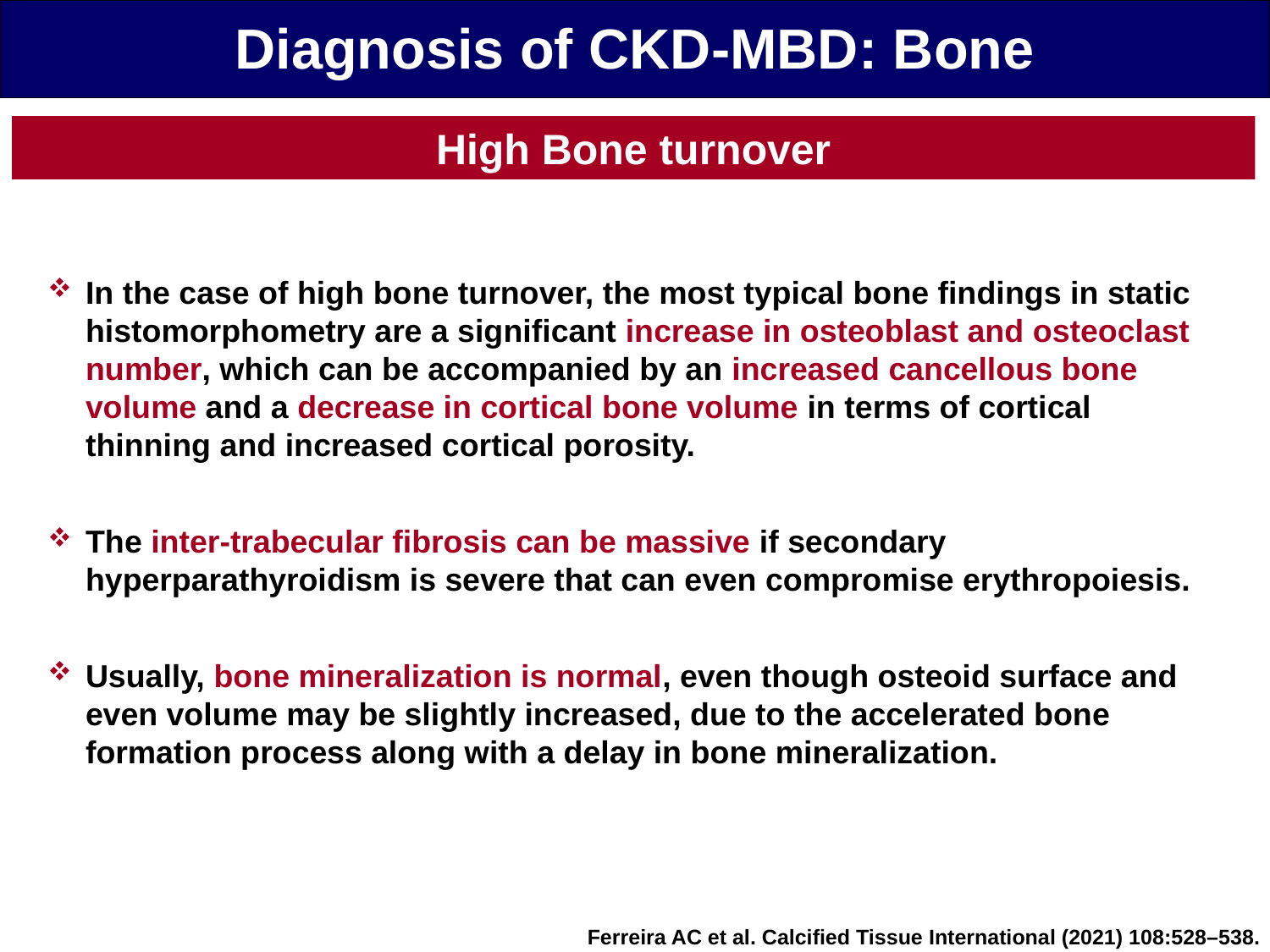

Diagnosis of CKD-MBD: Bone
High Bone turnover
In the case of high bone turnover, the most typical bone findings in static histomorphometry are a significant increase in osteoblast and osteoclast number, which can be accompanied by an increased cancellous bone volume and a decrease in cortical bone volume in terms of cortical thinning and increased cortical porosity.

The inter-trabecular fibrosis can be massive if secondary hyperparathyroidism is severe that can even compromise erythropoiesis.

Usually, bone mineralization is normal, even though osteoid surface and even volume may be slightly increased, due to the accelerated bone formation process along with a delay in bone mineralization.
Ferreira AC et al. Calcified Tissue International (2021) 108:528–538.